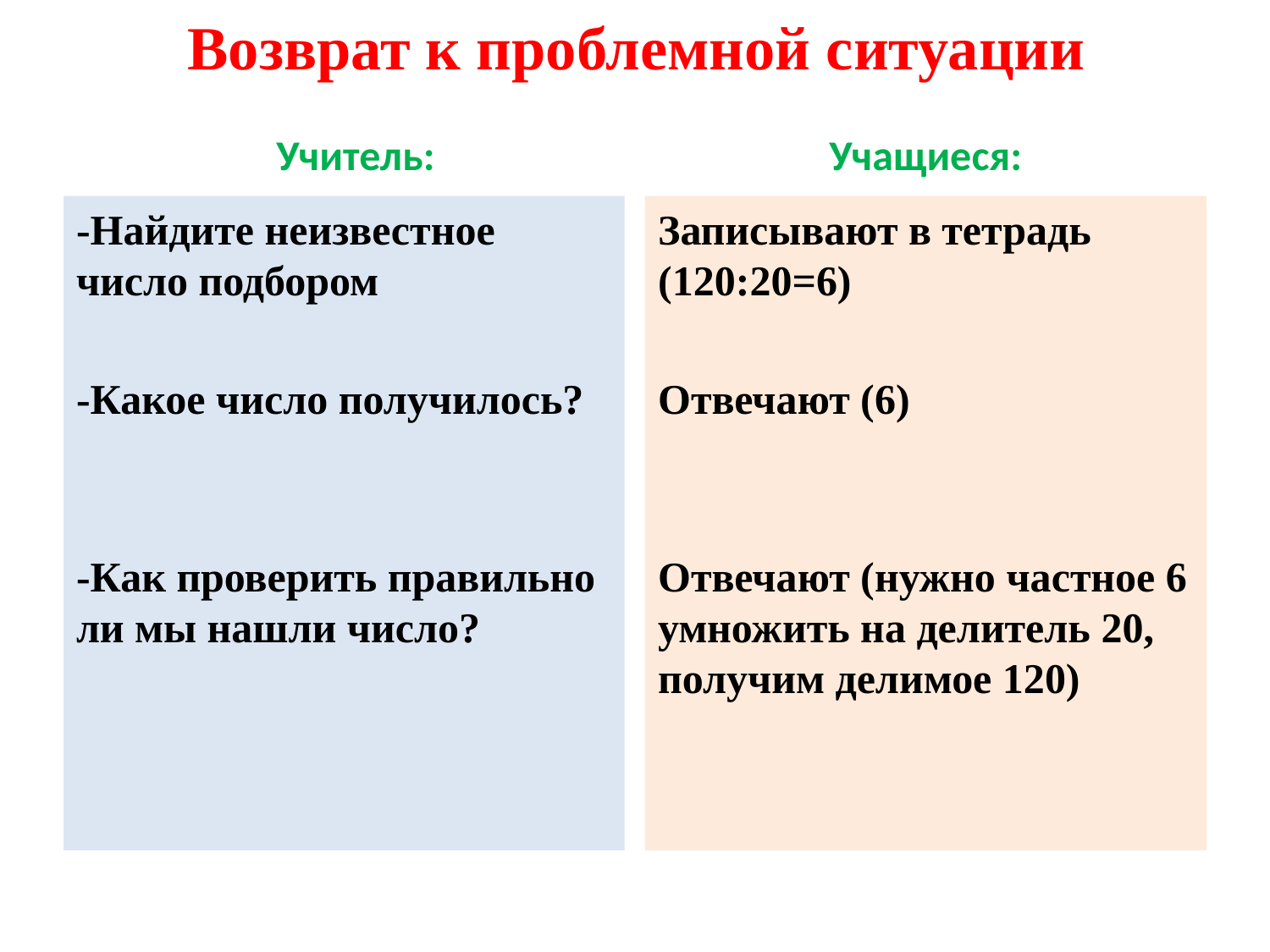

# Возврат к проблемной ситуации
Учитель:
Учащиеся:
-Найдите неизвестное число подбором

-Какое число получилось?

-Как проверить правильно ли мы нашли число?

Записывают в тетрадь (120:20=6)

Отвечают (6)

Отвечают (нужно частное 6 умножить на делитель 20, получим делимое 120)